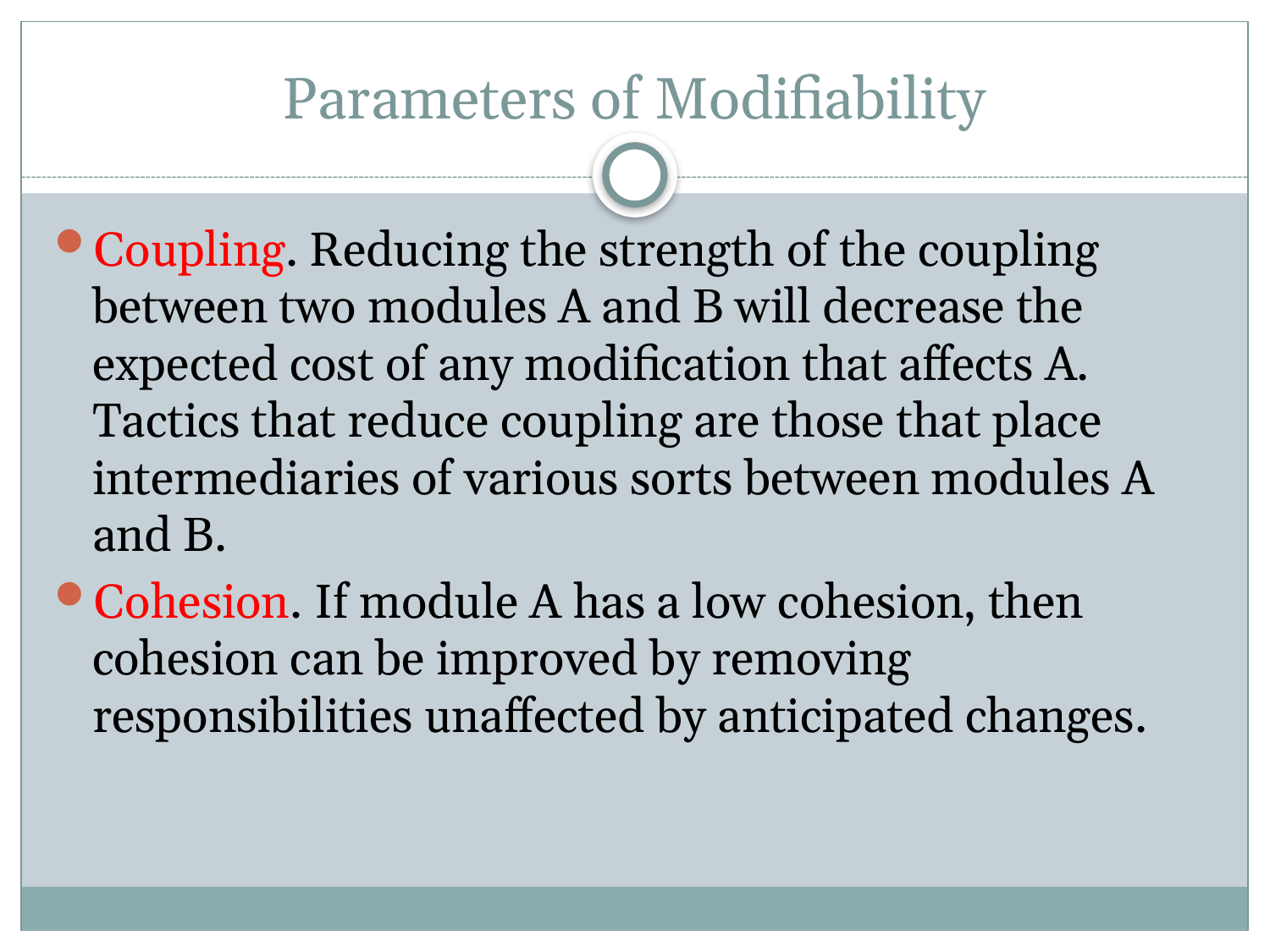

# Parameters of Modifiability
Coupling. Reducing the strength of the coupling between two modules A and B will decrease the expected cost of any modification that affects A. Tactics that reduce coupling are those that place intermediaries of various sorts between modules A and B.
Cohesion. If module A has a low cohesion, then cohesion can be improved by removing responsibilities unaffected by anticipated changes.